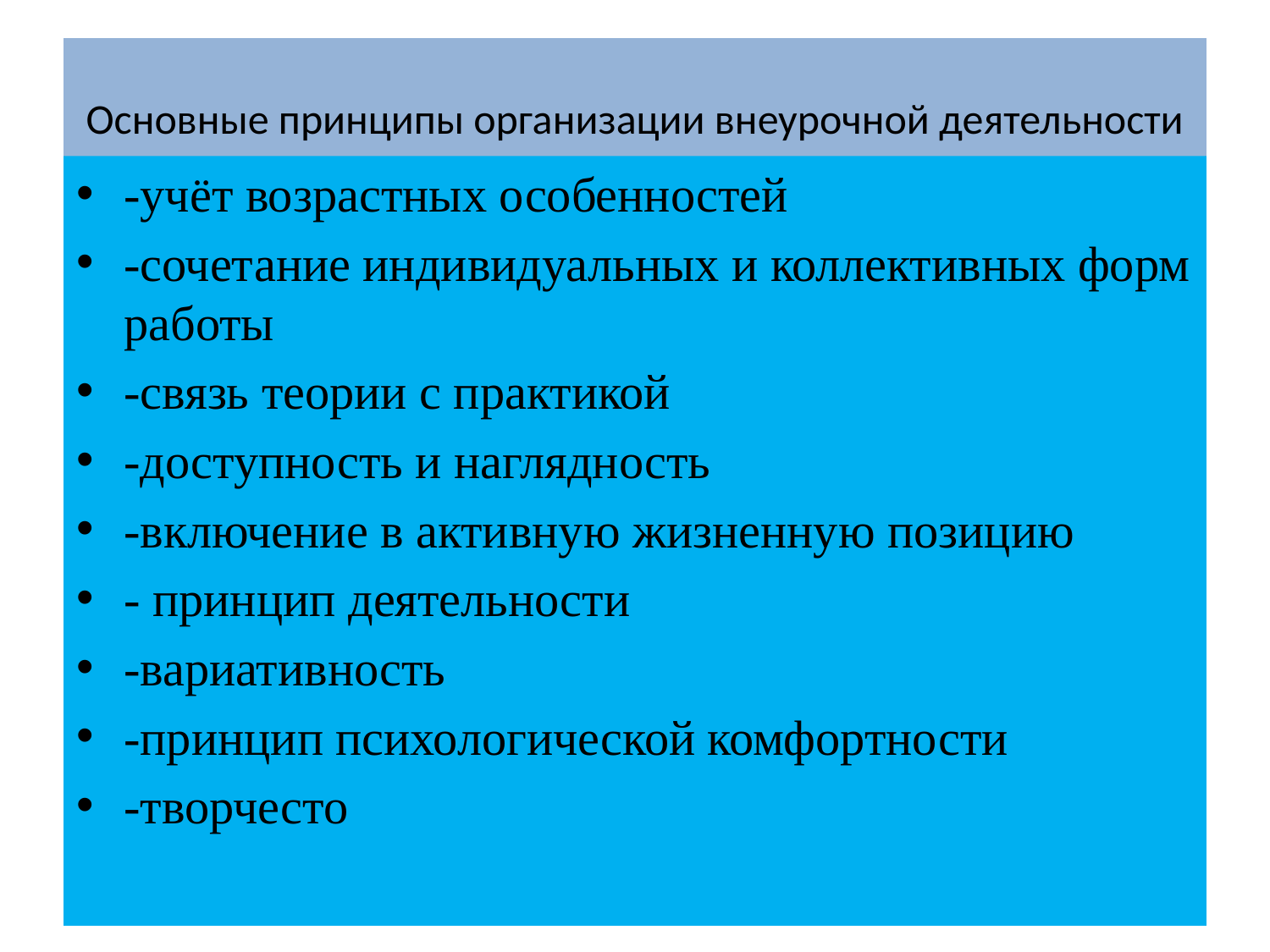

# Основные принципы организации внеурочной деятельности
-учёт возрастных особенностей
-сочетание индивидуальных и коллективных форм работы
-связь теории с практикой
-доступность и наглядность
-включение в активную жизненную позицию
- принцип деятельности
-вариативность
-принцип психологической комфортности
-творчесто